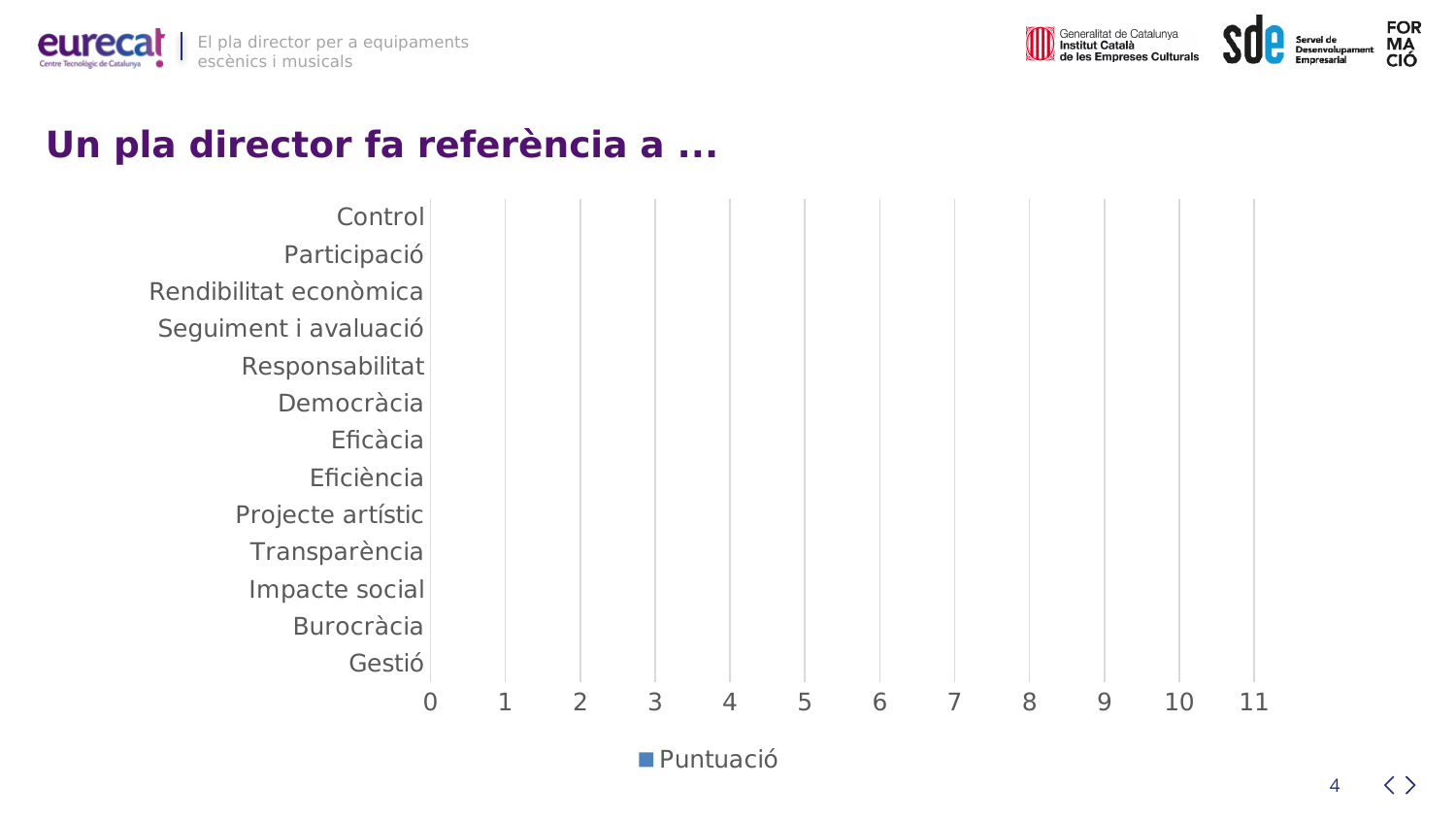

Un pla director fa referència a ...

### Chart

| Category | Puntuació |
|---|---|
| Gestió | None |
| Burocràcia | None |
| Impacte social | None |
| Transparència | None |
| Projecte artístic | None |
| Eficiència | None |
| Eficàcia | None |
| Democràcia | None |
| Responsabilitat | None |
| Seguiment i avaluació | None |
| Rendibilitat econòmica | None |
| Participació | None |
| Control | None |